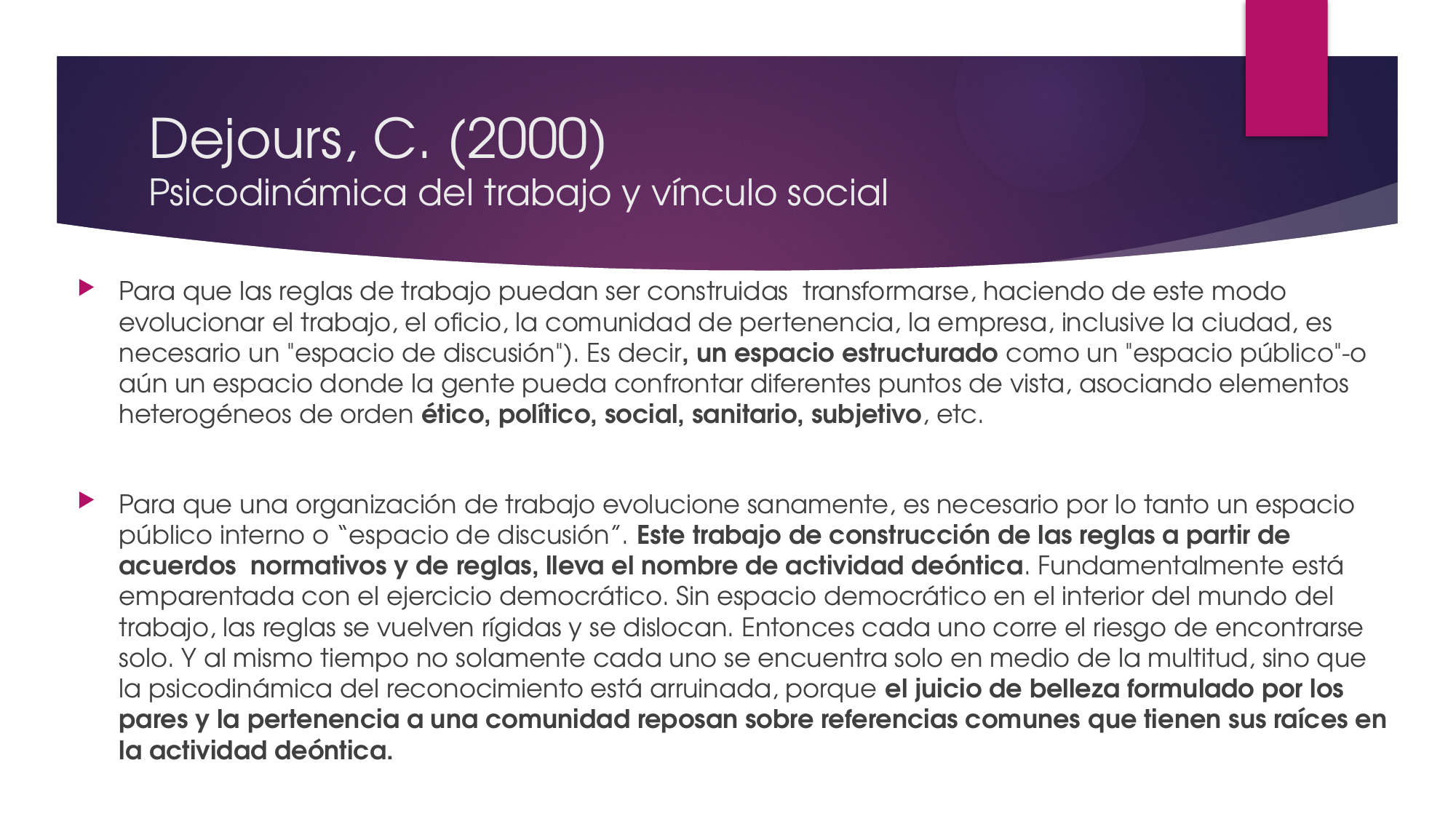

# Dejours, C. (2000) Psicodinámica del trabajo y vínculo social
Para que las reglas de trabajo puedan ser construidas  transformarse, haciendo de este modo evolucionar el trabajo, el oficio, la comunidad de pertenencia, la empresa, inclusive la ciudad, es necesario un "espacio de discusión"). Es decir, un espacio estructurado como un "espacio público"-o aún un espacio donde la gente pueda confrontar diferentes puntos de vista, asociando elementos heterogéneos de orden ético, político, social, sanitario, subjetivo, etc.

Para que una organización de trabajo evolucione sanamente, es necesario por lo tanto un espacio público interno o “espacio de discusión”. Este trabajo de construcción de las reglas a partir de acuerdos  normativos y de reglas, lleva el nombre de actividad deóntica. Fundamentalmente está emparentada con el ejercicio democrático. Sin espacio democrático en el interior del mundo del trabajo, las reglas se vuelven rígidas y se dislocan. Entonces cada uno corre el riesgo de encontrarse solo. Y al mismo tiempo no solamente cada uno se encuentra solo en medio de la multitud, sino que la psicodinámica del reconocimiento está arruinada, porque el juicio de belleza formulado por los pares y la pertenencia a una comunidad reposan sobre referencias comunes que tienen sus raíces en la actividad deóntica.